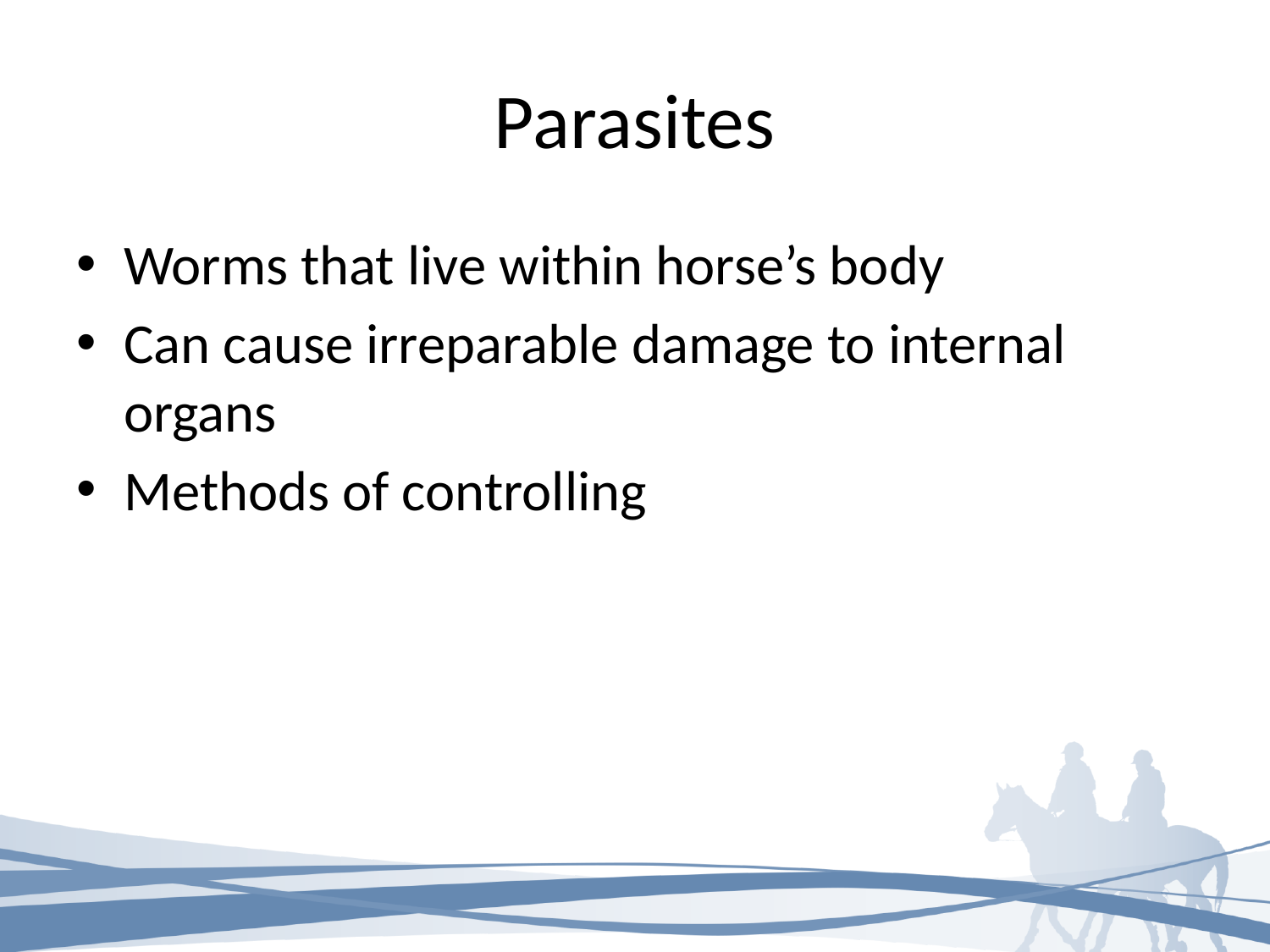

# Parasites
Worms that live within horse’s body
Can cause irreparable damage to internal organs
Methods of controlling